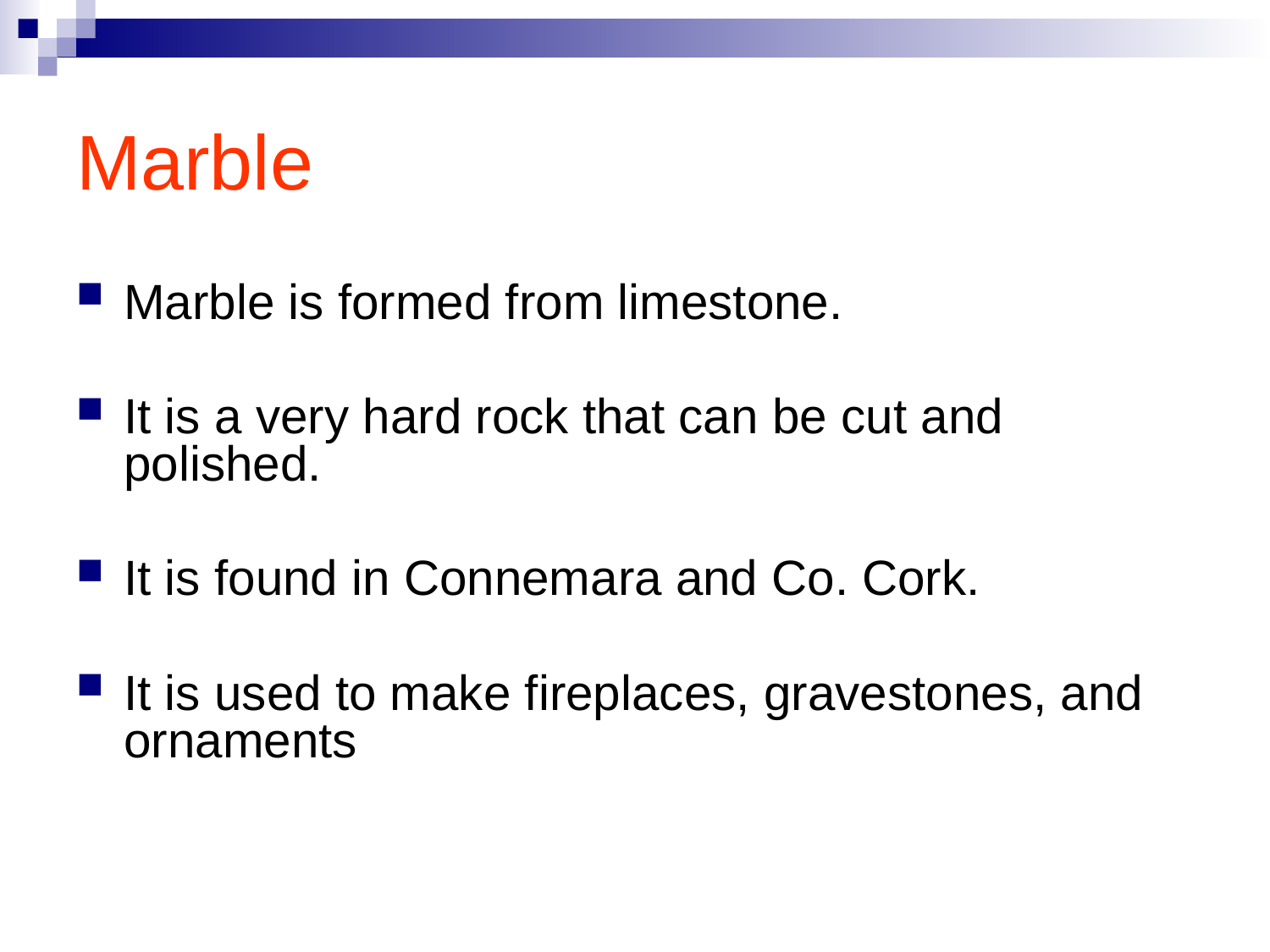

# Marble
Marble is formed from limestone.

It is a very hard rock that can be cut and polished.

It is found in Connemara and Co. Cork.

It is used to make fireplaces, gravestones, and ornaments